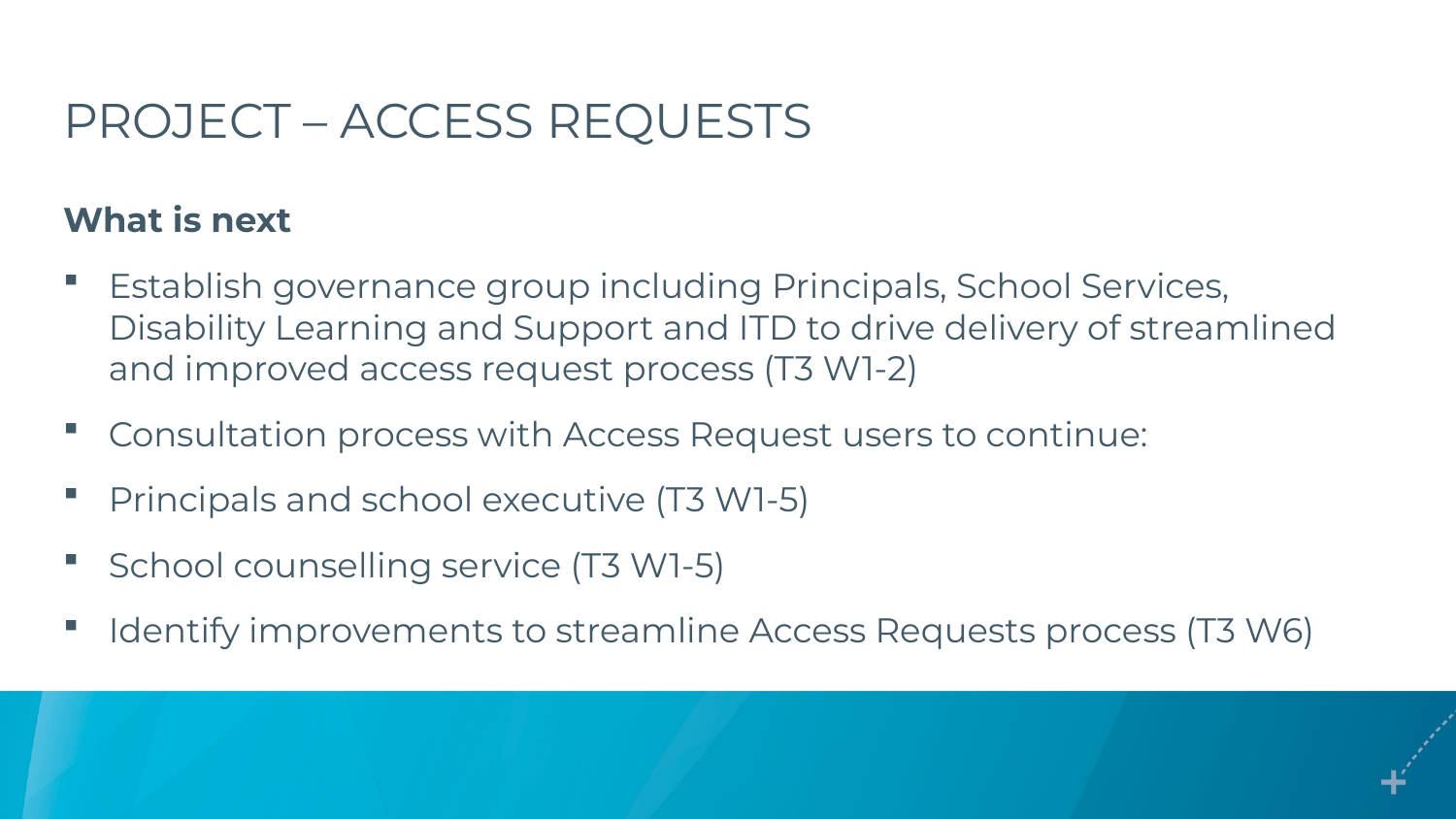

# Project – access requests
What is next
Establish governance group including Principals, School Services, Disability Learning and Support and ITD to drive delivery of streamlined and improved access request process (T3 W1-2)
Consultation process with Access Request users to continue:
Principals and school executive (T3 W1-5)
School counselling service (T3 W1-5)
Identify improvements to streamline Access Requests process (T3 W6)